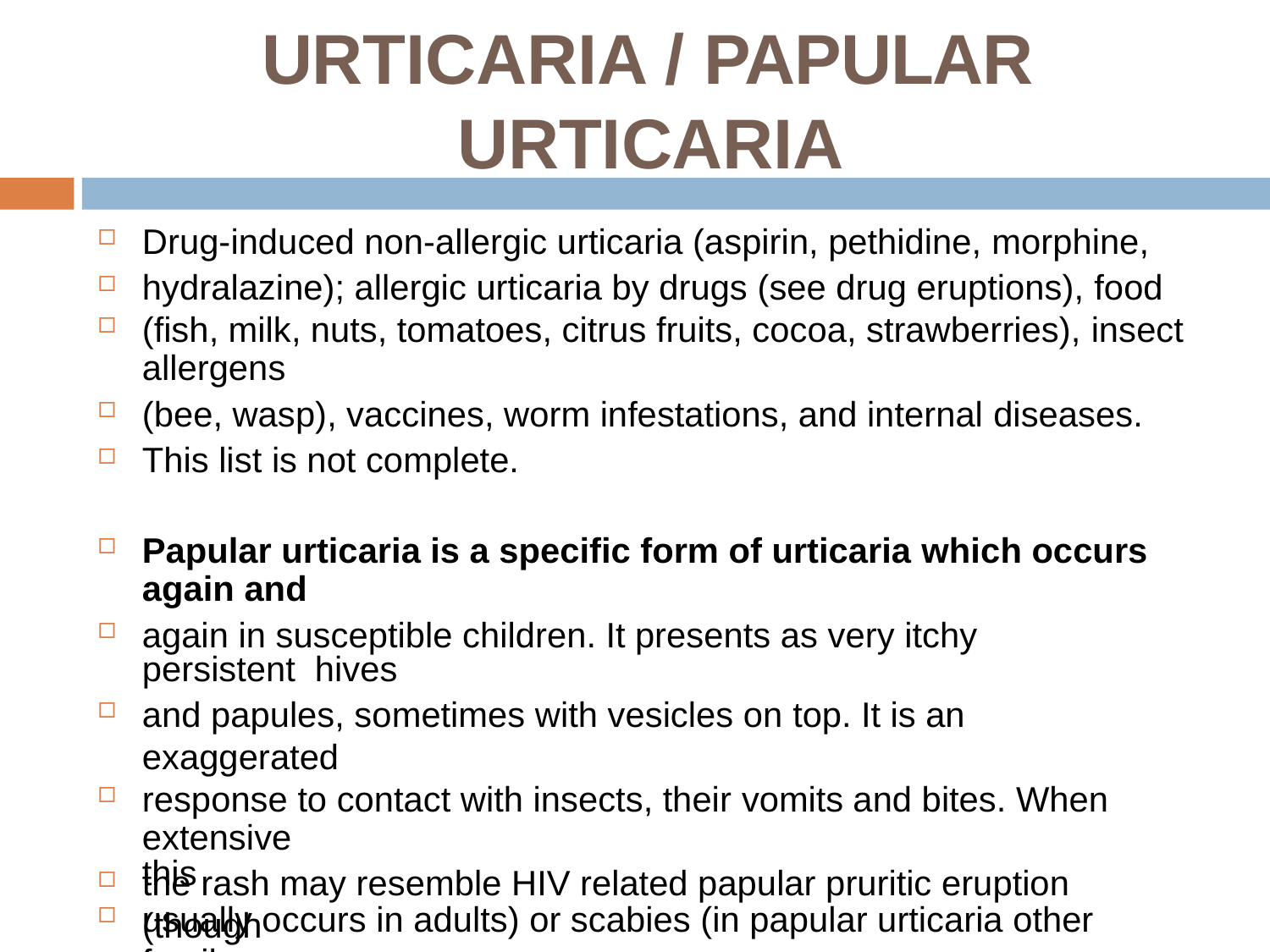

# URTICARIA / PAPULAR  URTICARIA
Drug-induced non-allergic urticaria (aspirin, pethidine, morphine,
hydralazine); allergic urticaria by drugs (see drug eruptions), food
(fish, milk, nuts, tomatoes, citrus fruits, cocoa, strawberries), insect
allergens
(bee, wasp), vaccines, worm infestations, and internal diseases.
This list is not complete.

Papular urticaria is a specific form of urticaria which occurs
again and
again in susceptible children. It presents as very itchy persistent  hives
and papules, sometimes with vesicles on top. It is an exaggerated
response to contact with insects, their vomits and bites. When
extensive
the rash may resemble HIV related papular pruritic eruption (though
this
usually occurs in adults) or scabies (in papular urticaria other family